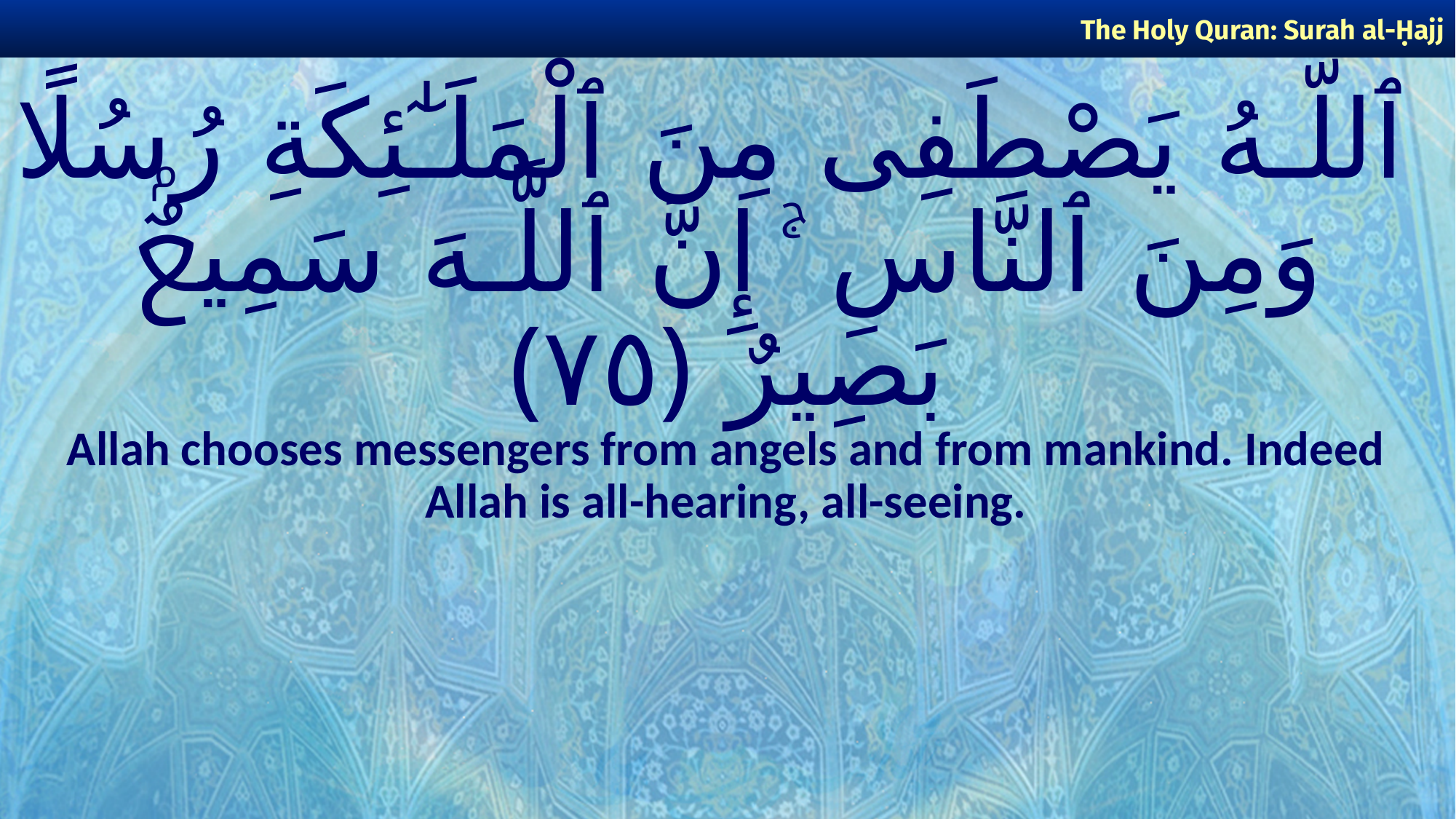

The Holy Quran: Surah al-Ḥajj
# ٱللَّـهُ يَصْطَفِى مِنَ ٱلْمَلَـٰٓئِكَةِ رُسُلًا وَمِنَ ٱلنَّاسِ ۚ إِنَّ ٱللَّـهَ سَمِيعٌۢ بَصِيرٌ ﴿٧٥﴾
Allah chooses messengers from angels and from mankind. Indeed Allah is all-hearing, all-seeing.